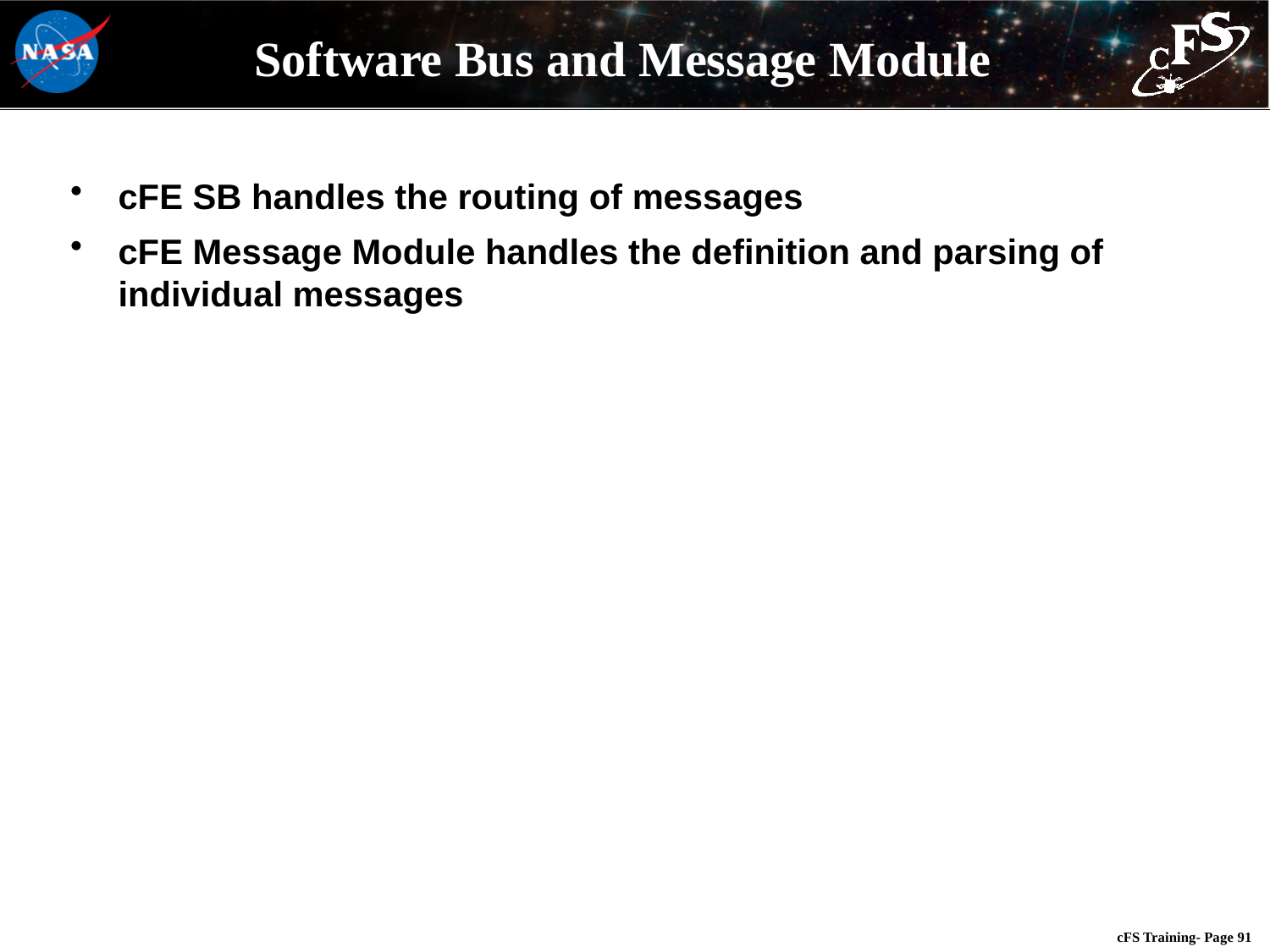

# Software Bus and Message Module
cFE SB handles the routing of messages
cFE Message Module handles the definition and parsing of individual messages